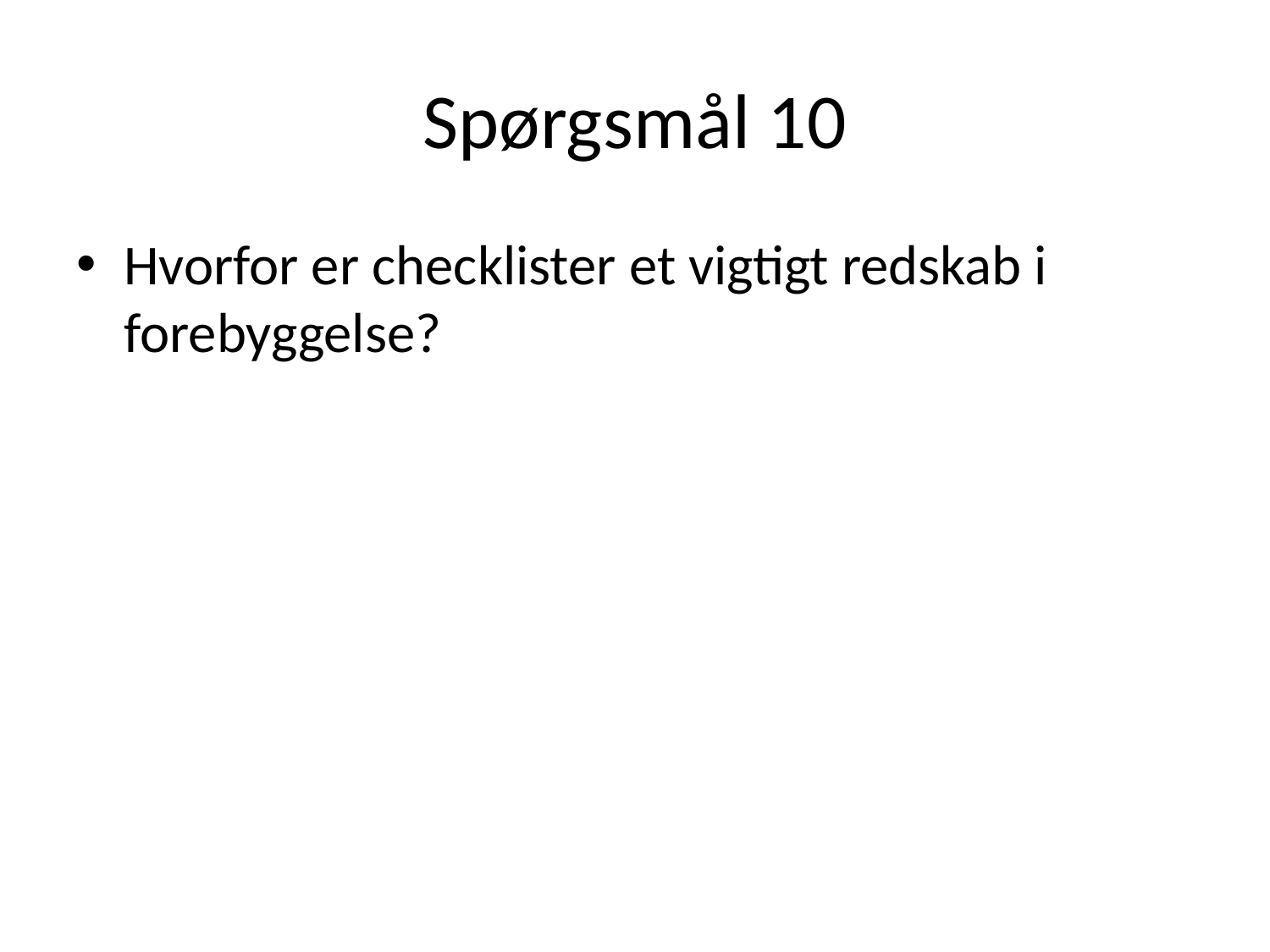

# Spørgsmål 10
Hvorfor er checklister et vigtigt redskab i forebyggelse?